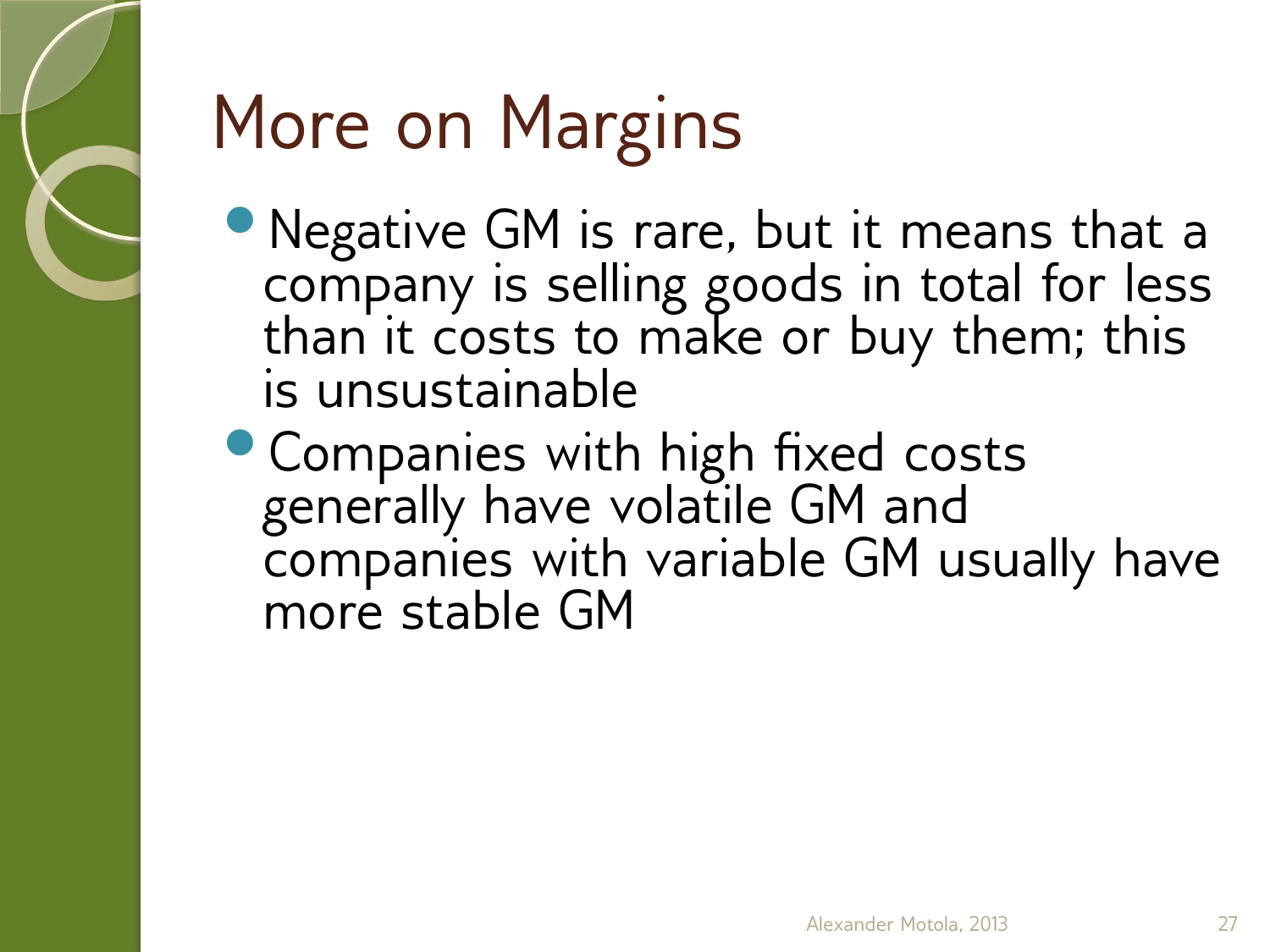

# More on Margins
Negative GM is rare, but it means that a company is selling goods in total for less than it costs to make or buy them; this is unsustainable
Companies with high fixed costs generally have volatile GM and companies with variable GM usually have more stable GM
Alexander Motola, 2013
27